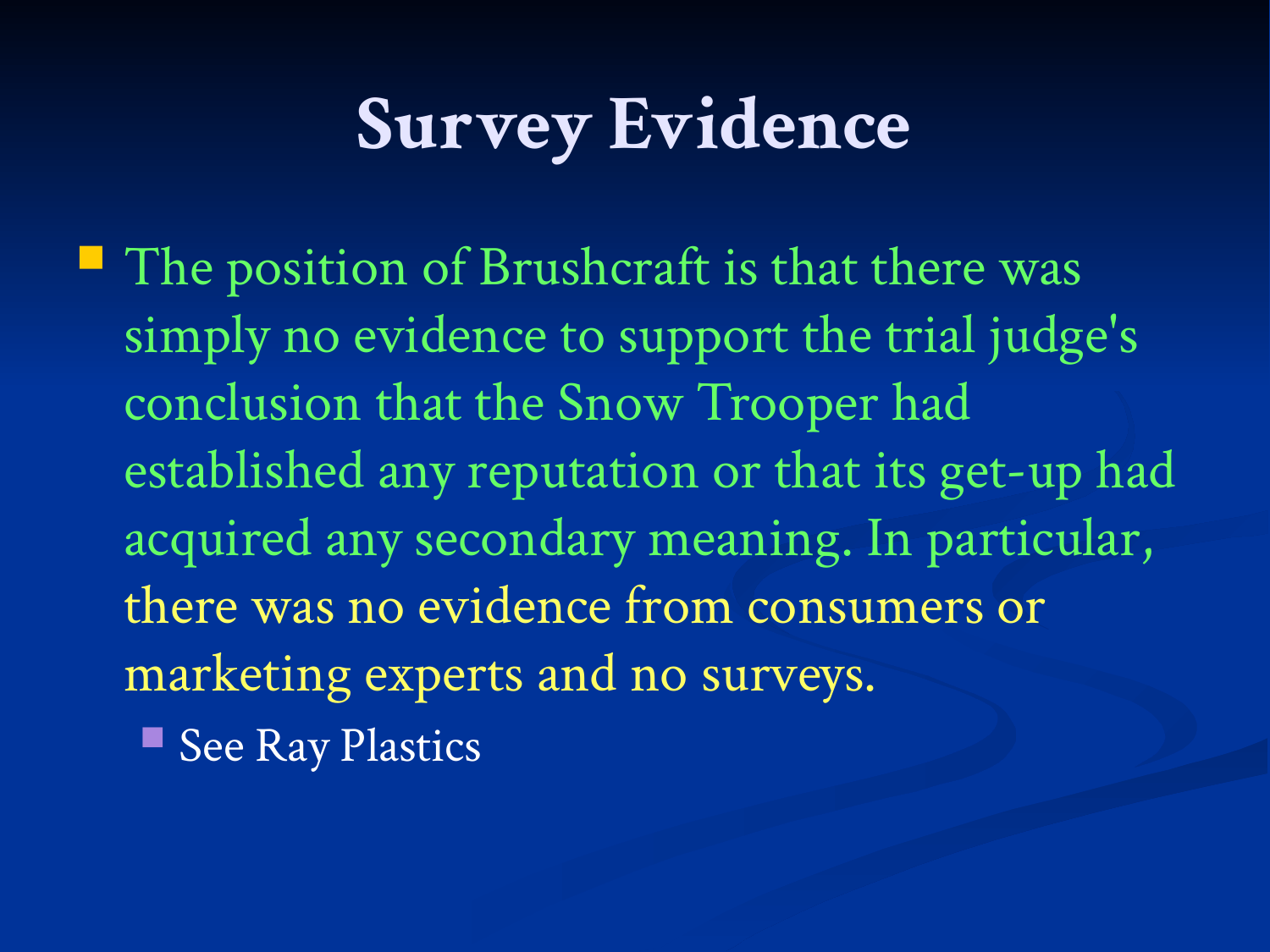

# Survey Evidence
The position of Brushcraft is that there was simply no evidence to support the trial judge's conclusion that the Snow Trooper had established any reputation or that its get-up had acquired any secondary meaning. In particular, there was no evidence from consumers or marketing experts and no surveys.
See Ray Plastics